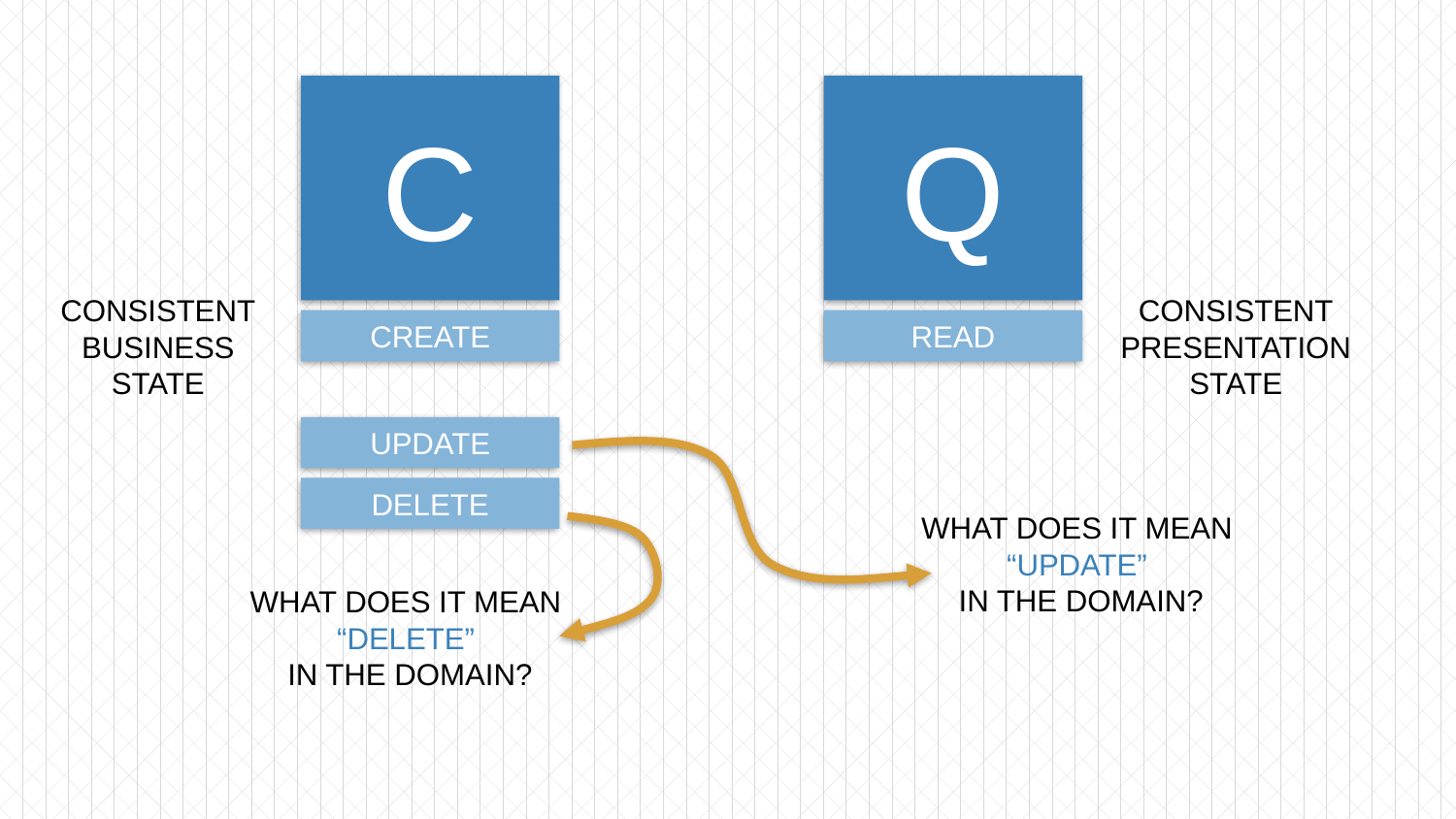

C
Q
CONSISTENT
PRESENTATION
STATE
CONSISTENT
BUSINESS
STATE
CREATE
READ
UPDATE

DELETE
WHAT DOES IT MEAN
“UPDATE”
IN THE DOMAIN?

WHAT DOES IT MEAN
“DELETE”
IN THE DOMAIN?